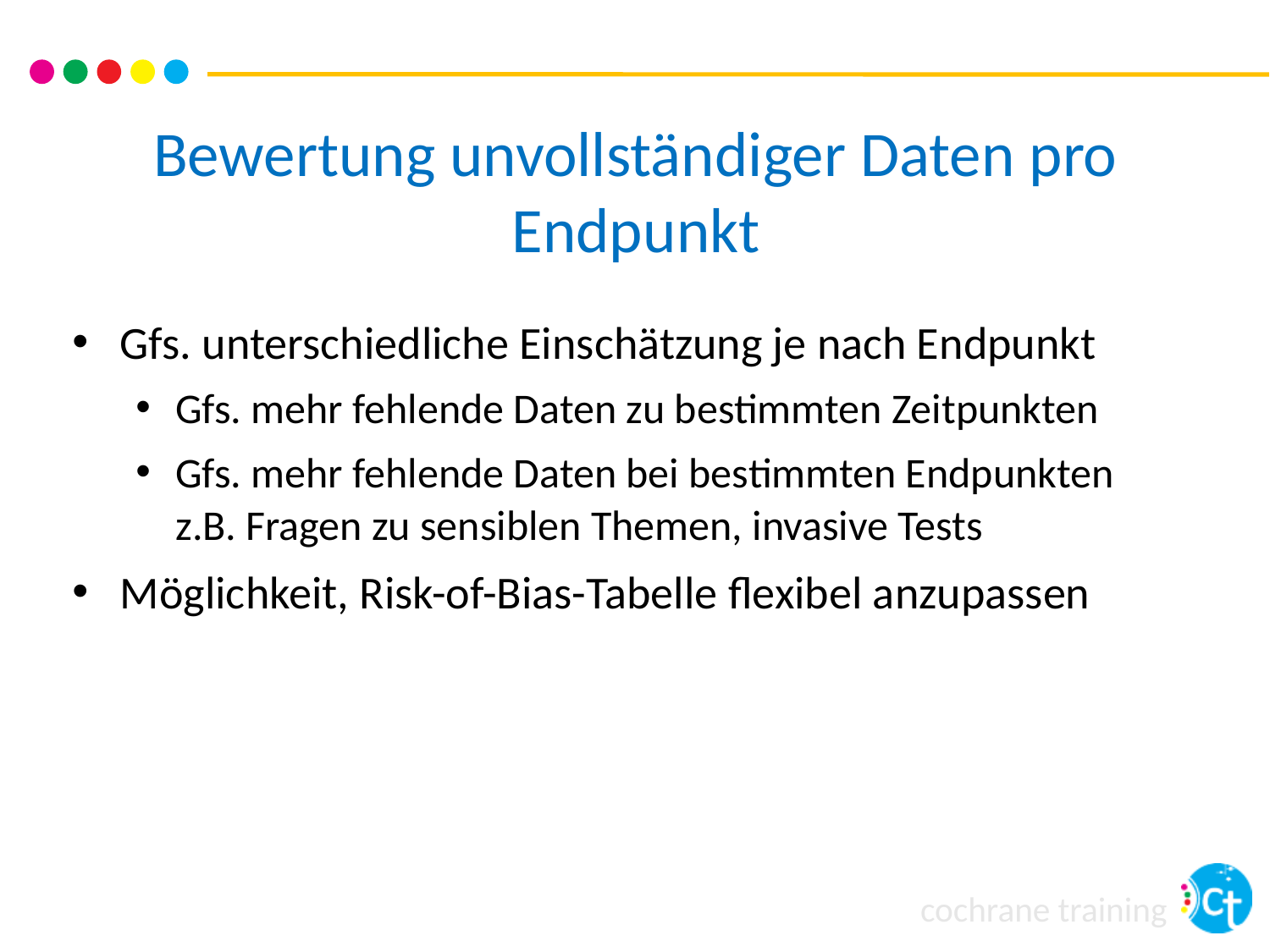

# Bewertung unvollständiger Daten pro Endpunkt
Gfs. unterschiedliche Einschätzung je nach Endpunkt
Gfs. mehr fehlende Daten zu bestimmten Zeitpunkten
Gfs. mehr fehlende Daten bei bestimmten Endpunkten
z.B. Fragen zu sensiblen Themen, invasive Tests
Möglichkeit, Risk-of-Bias-Tabelle flexibel anzupassen